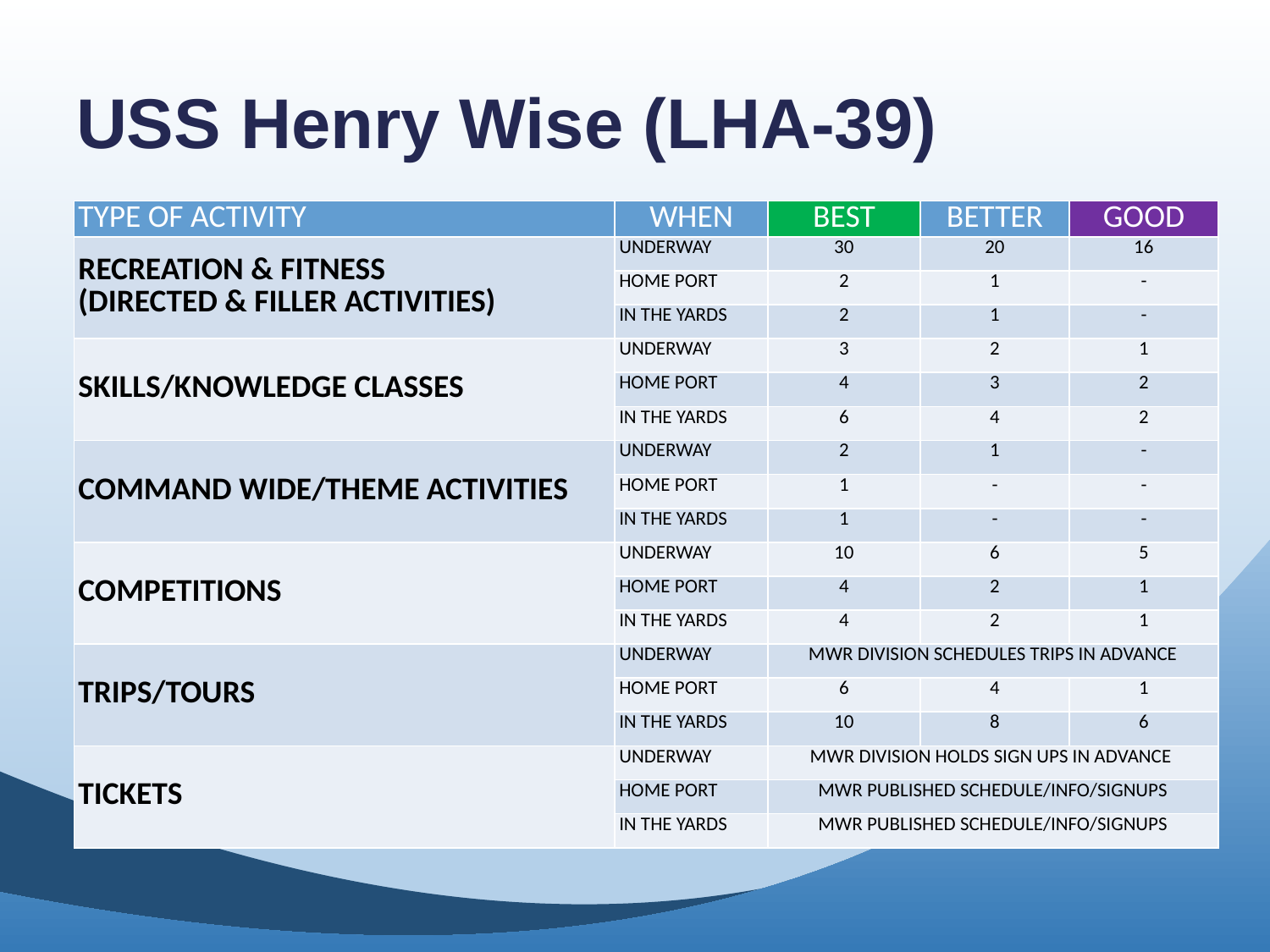

# USS Henry Wise (LHA-39)
| TYPE OF ACTIVITY | WHEN | BEST | BETTER | GOOD |
| --- | --- | --- | --- | --- |
| RECREATION & FITNESS (DIRECTED & FILLER ACTIVITIES) | UNDERWAY | 30 | 20 | 16 |
|  | HOME PORT | 2 | 1 | - |
|  | IN THE YARDS | 2 | 1 | - |
| SKILLS/KNOWLEDGE CLASSES | UNDERWAY | 3 | 2 | 1 |
|  | HOME PORT | 4 | 3 | 2 |
|  | IN THE YARDS | 6 | 4 | 2 |
| COMMAND WIDE/THEME ACTIVITIES | UNDERWAY | 2 | 1 | - |
|  | HOME PORT | 1 | - | - |
|  | IN THE YARDS | 1 | - | - |
| COMPETITIONS | UNDERWAY | 10 | 6 | 5 |
|  | HOME PORT | 4 | 2 | 1 |
|  | IN THE YARDS | 4 | 2 | 1 |
| TRIPS/TOURS | UNDERWAY | MWR DIVISION SCHEDULES TRIPS IN ADVANCE |  |  |
|  | HOME PORT | 6 | 4 | 1 |
|  | IN THE YARDS | 10 | 8 | 6 |
| TICKETS | UNDERWAY | MWR DIVISION HOLDS SIGN UPS IN ADVANCE |  |  |
|  | HOME PORT | MWR PUBLISHED SCHEDULE/INFO/SIGNUPS |  |  |
|  | IN THE YARDS | MWR PUBLISHED SCHEDULE/INFO/SIGNUPS |  |  |